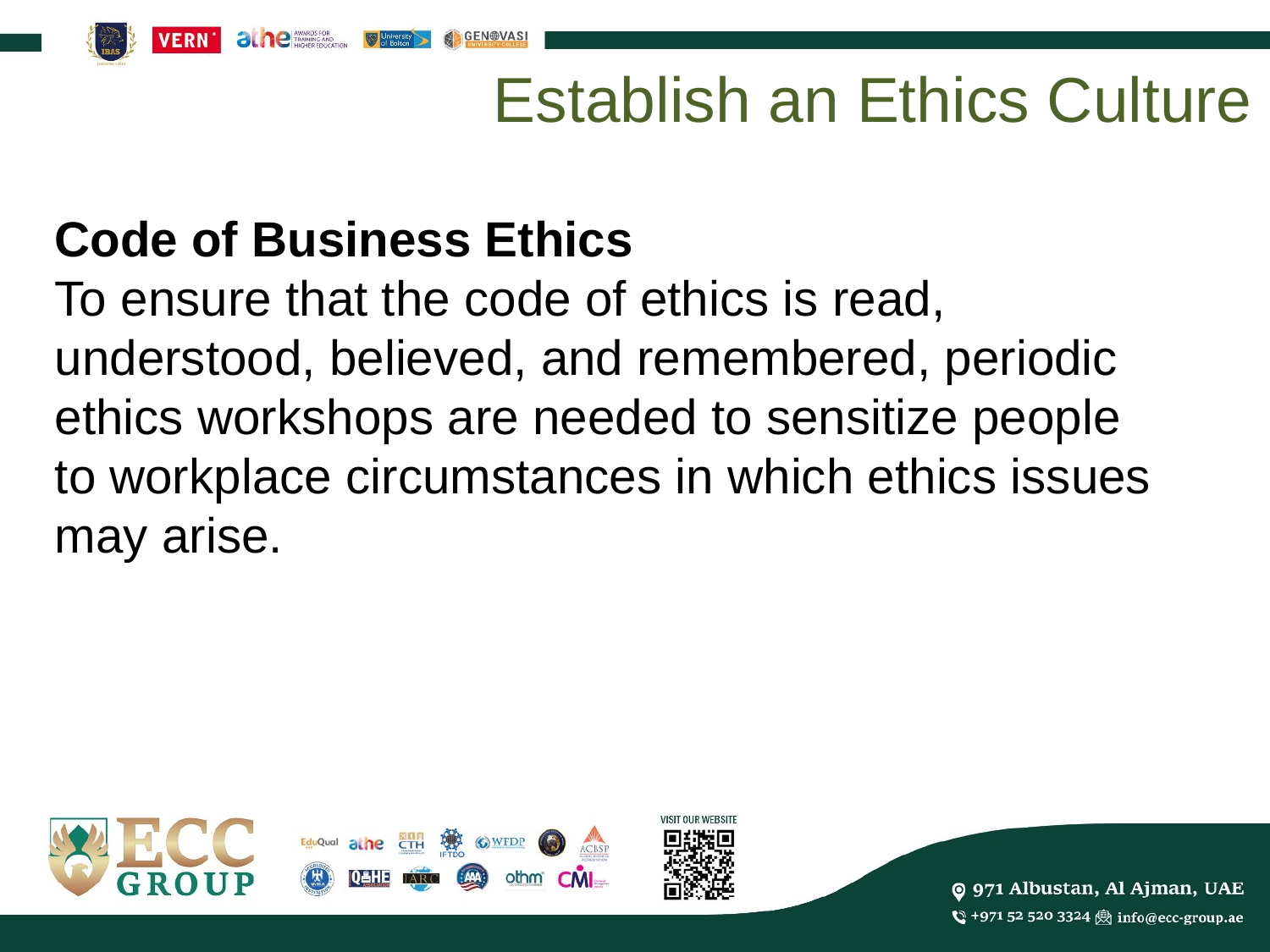

Establish an Ethics Culture
Code of Business Ethics
To ensure that the code of ethics is read, understood, believed, and remembered, periodic ethics workshops are needed to sensitize people to workplace circumstances in which ethics issues may arise.